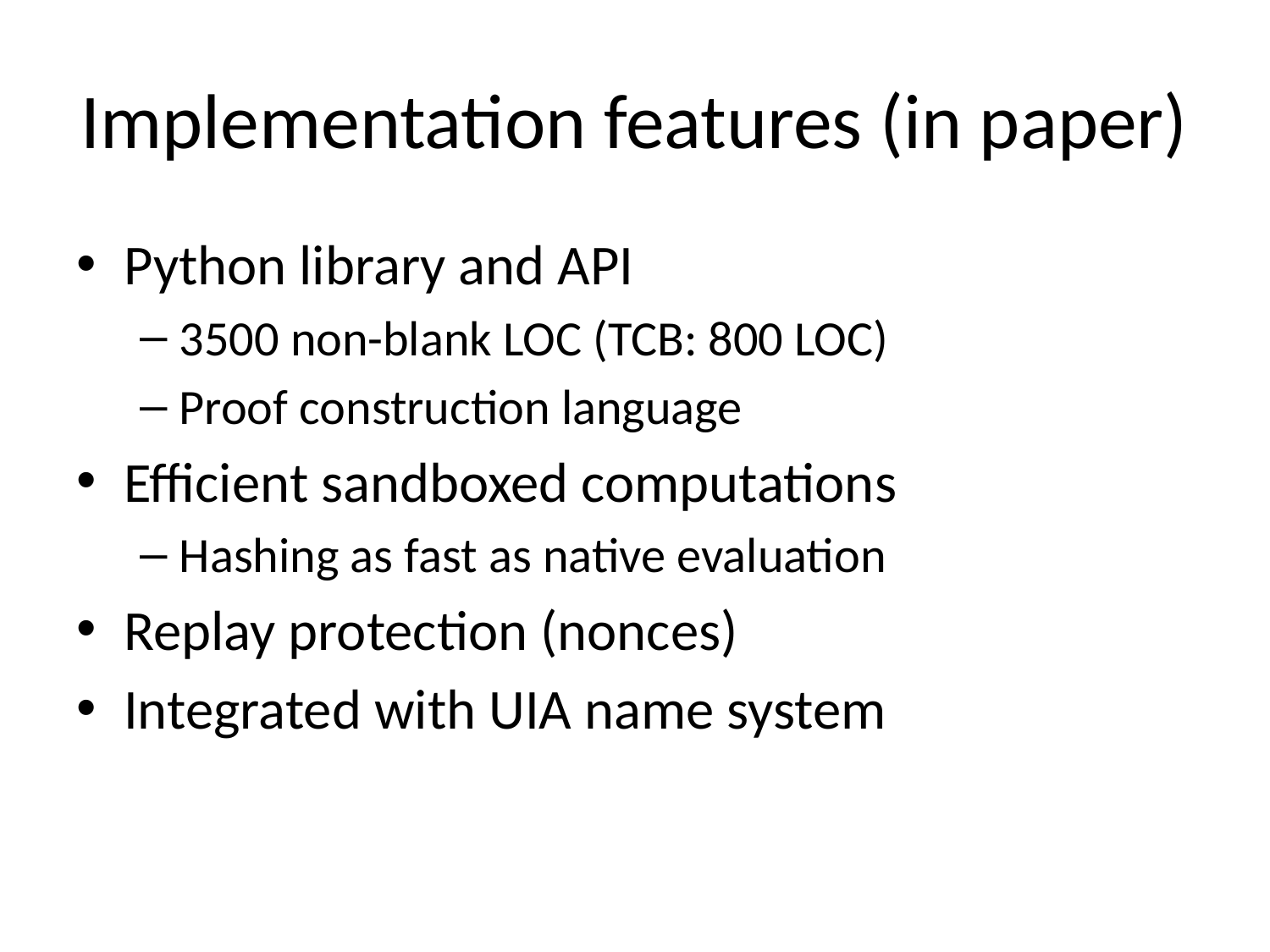

# Implementation features (in paper)
Python library and API
3500 non-blank LOC (TCB: 800 LOC)
Proof construction language
Efficient sandboxed computations
Hashing as fast as native evaluation
Replay protection (nonces)
Integrated with UIA name system